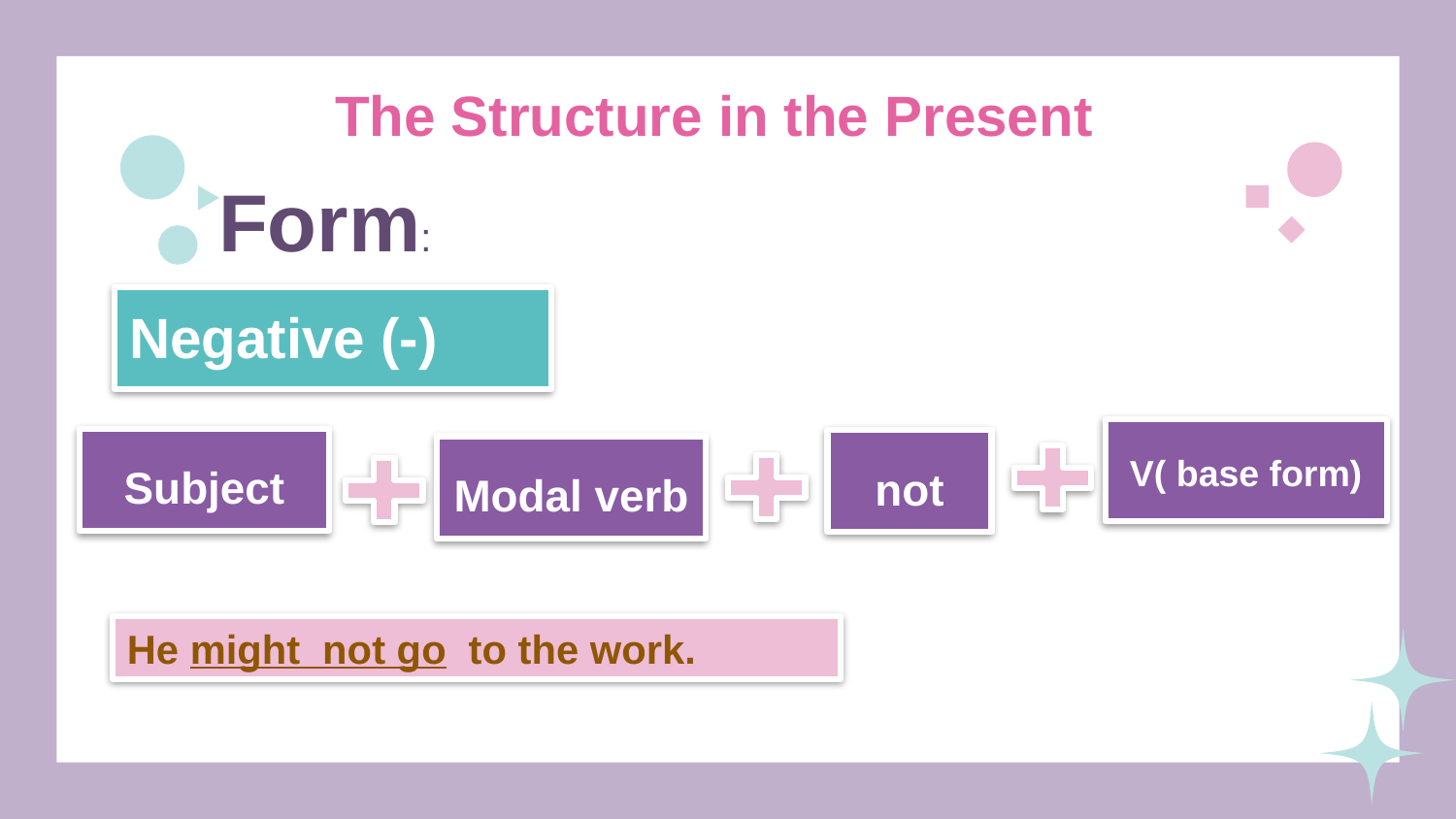

# The Structure in the Present

Form:
Negative (-)

V( base form)

Subject

not

Modal verb

He might  not go  to the work.